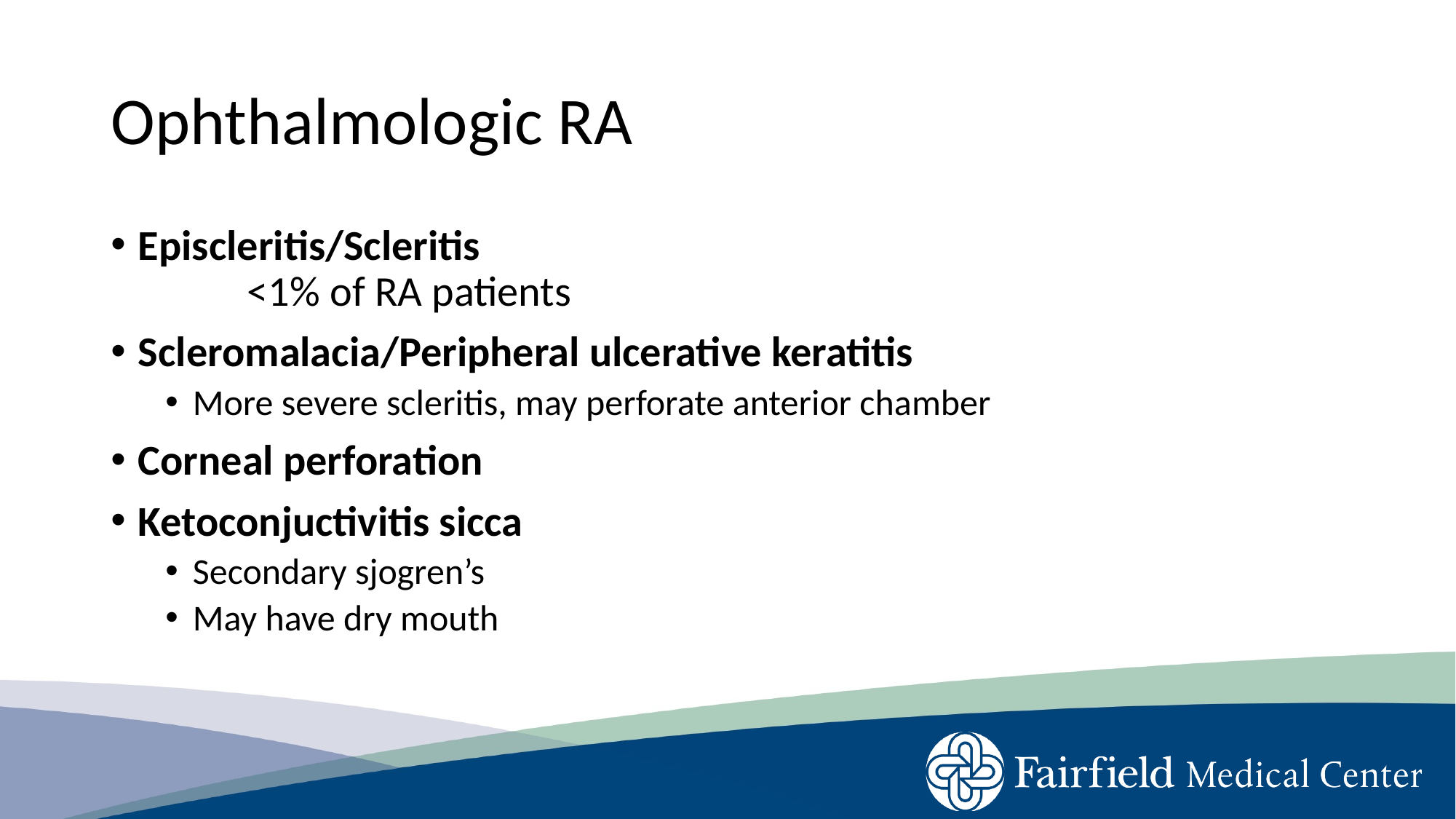

# Ophthalmologic RA
Episcleritis/Scleritis
	<1% of RA patients
Scleromalacia/Peripheral ulcerative keratitis
More severe scleritis, may perforate anterior chamber
Corneal perforation
Ketoconjuctivitis sicca
Secondary sjogren’s
May have dry mouth